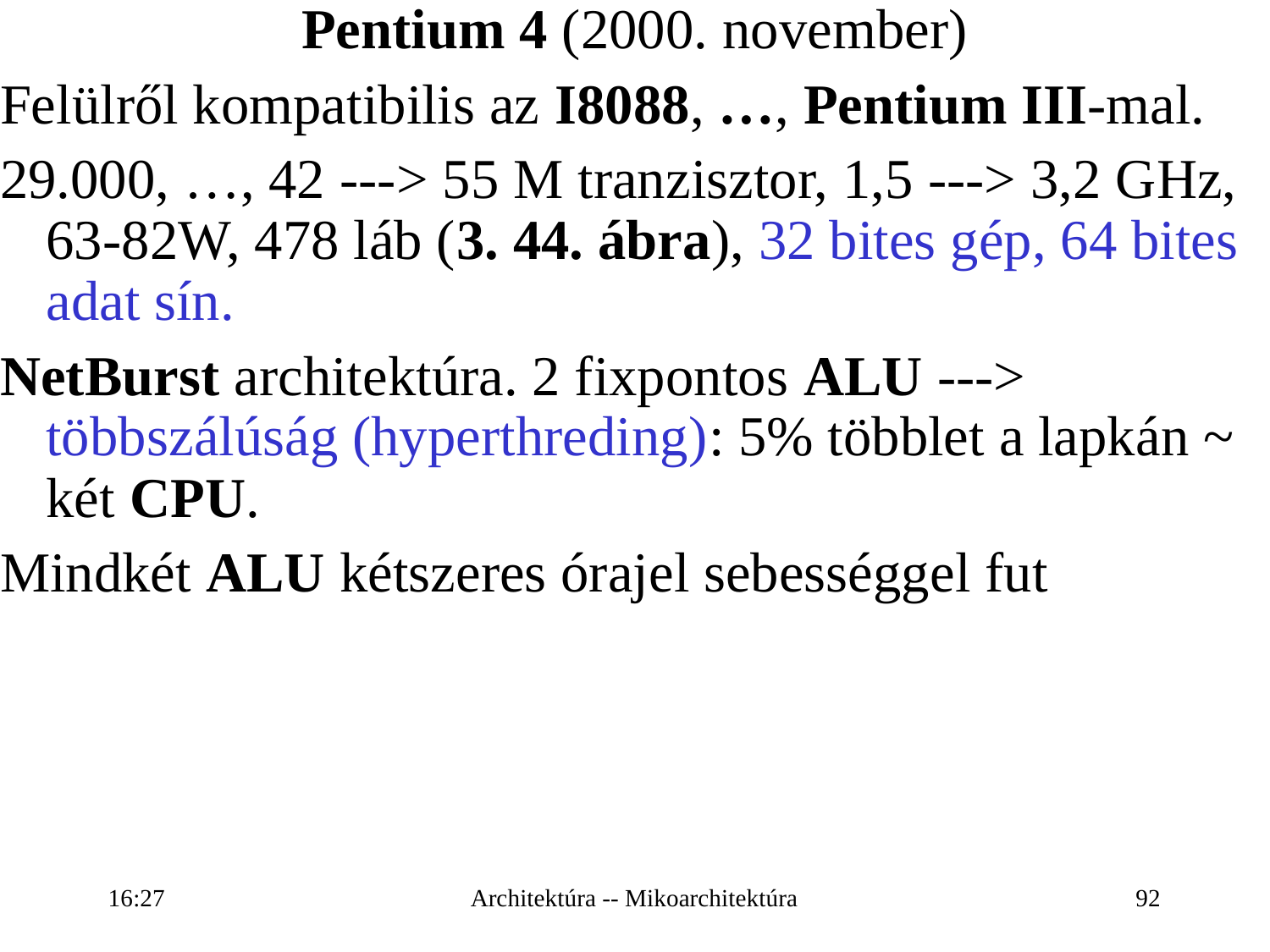

Pentium 4 (2000. november)
Felülről kompatibilis az I8088, …, Pentium III-mal.
29.000, …, 42 ---> 55 M tranzisztor, 1,5 ---> 3,2 GHz, 63-82W, 478 láb (3. 44. ábra), 32 bites gép, 64 bites adat sín.
NetBurst architektúra. 2 fixpontos ALU --->
többszálúság (hyperthreding): 5% többlet a lapkán ~ két CPU.
Mindkét ALU kétszeres órajel sebességgel fut
16:27
Architektúra -- Mikoarchitektúra
92